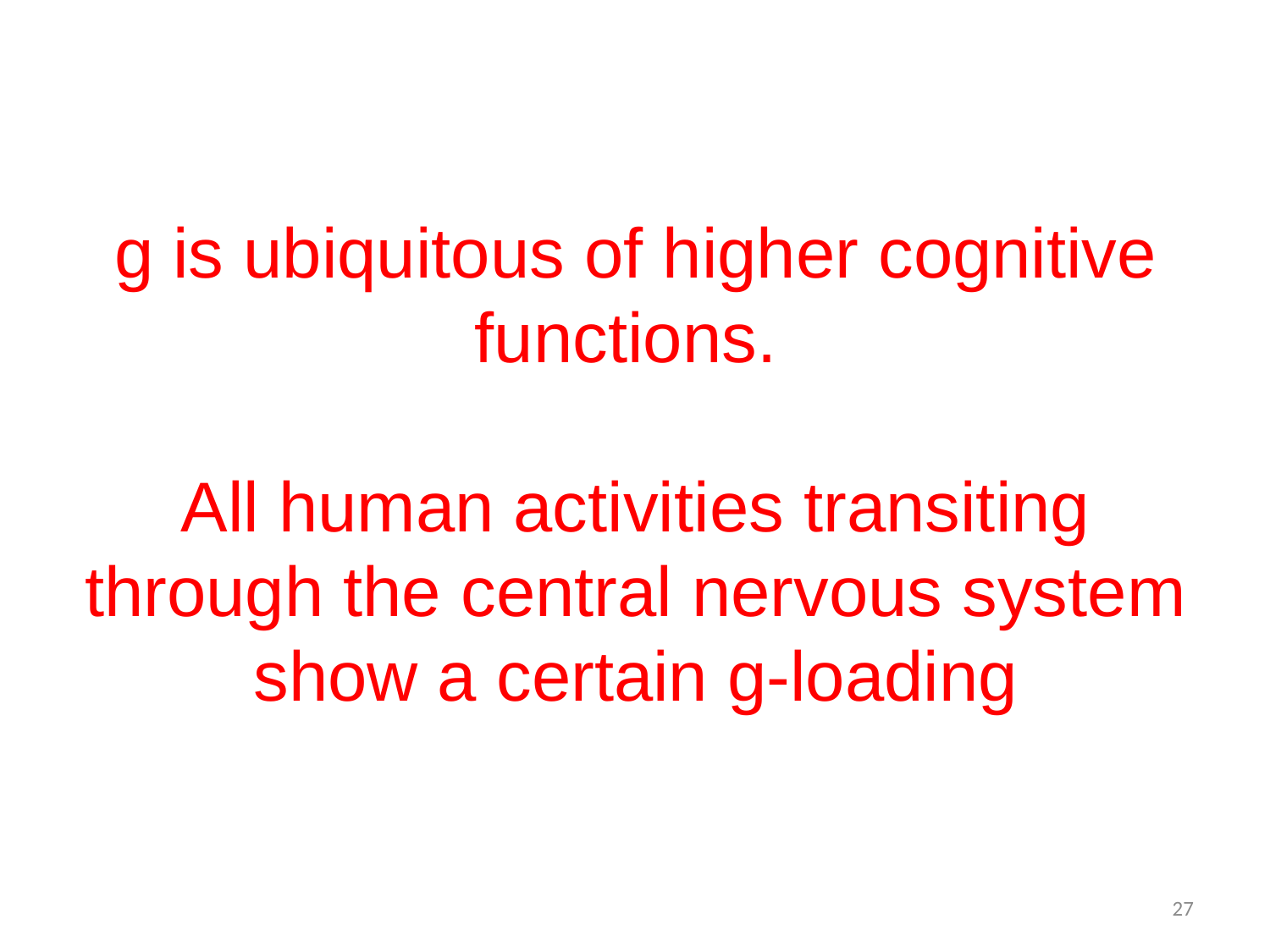

g is ubiquitous of higher cognitive functions.

All human activities transiting through the central nervous system show a certain g-loading
27